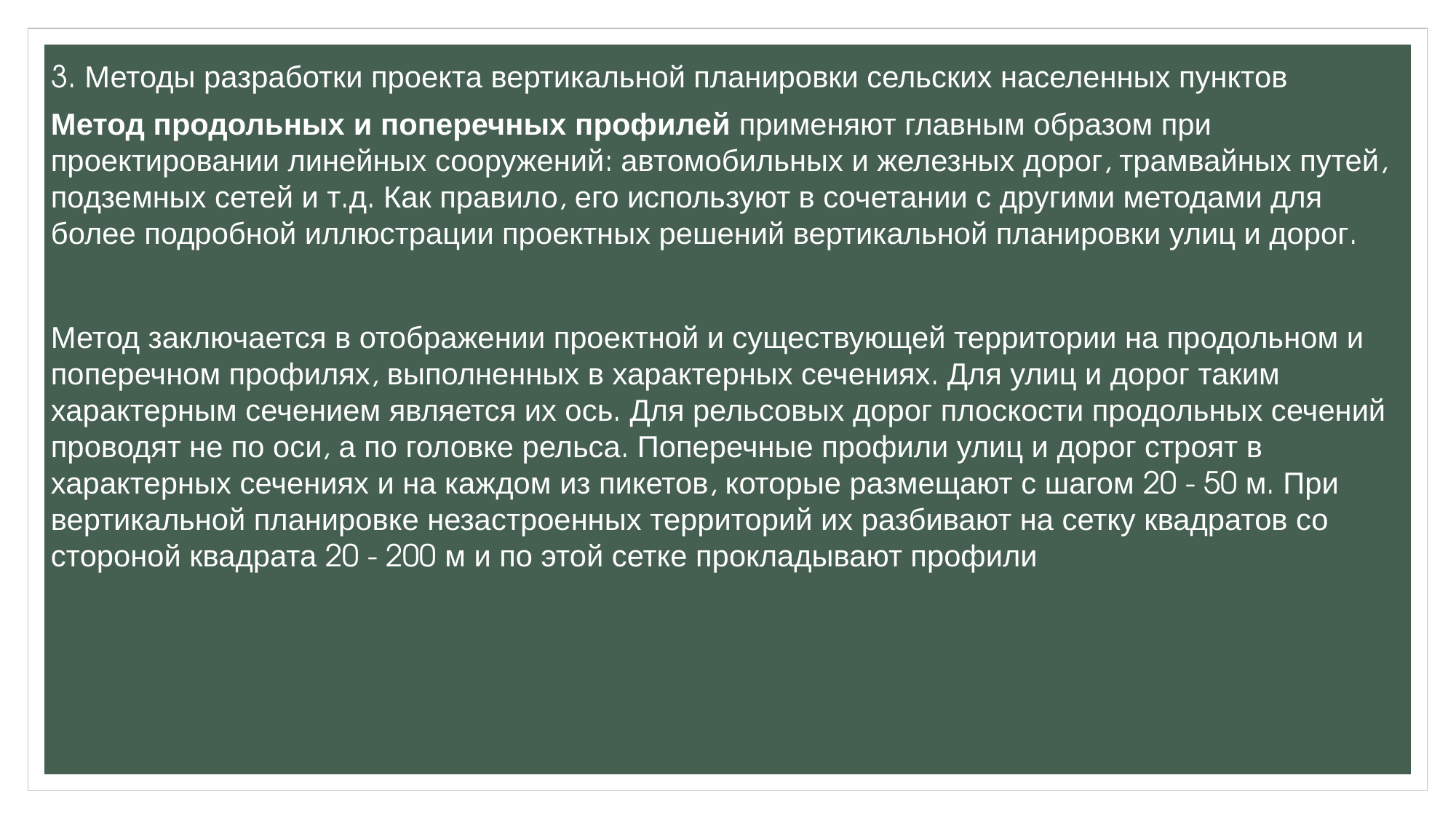

# 3. Методы разработки проекта вертикальной планировки сельских населенных пунктов
Метод продольных и поперечных профилей применяют главным образом при проектировании линейных сооружений: автомобильных и железных дорог, трамвайных путей, подземных сетей и т.д. Как правило, его используют в сочетании с другими методами для более подробной иллюстрации проектных решений вертикальной планировки улиц и дорог.
Метод заключается в отображении проектной и существующей территории на продольном и поперечном профилях, выполненных в характерных сечениях. Для улиц и дорог таким характерным сечением является их ось. Для рельсовых дорог плоскости продольных сечений проводят не по оси, а по головке рельса. Поперечные профили улиц и дорог строят в характерных сечениях и на каждом из пикетов, которые размещают с шагом 20 - 50 м. При вертикальной планировке незастроенных территорий их разбивают на сетку квадратов со стороной квадрата 20 - 200 м и по этой сетке прокладывают профили